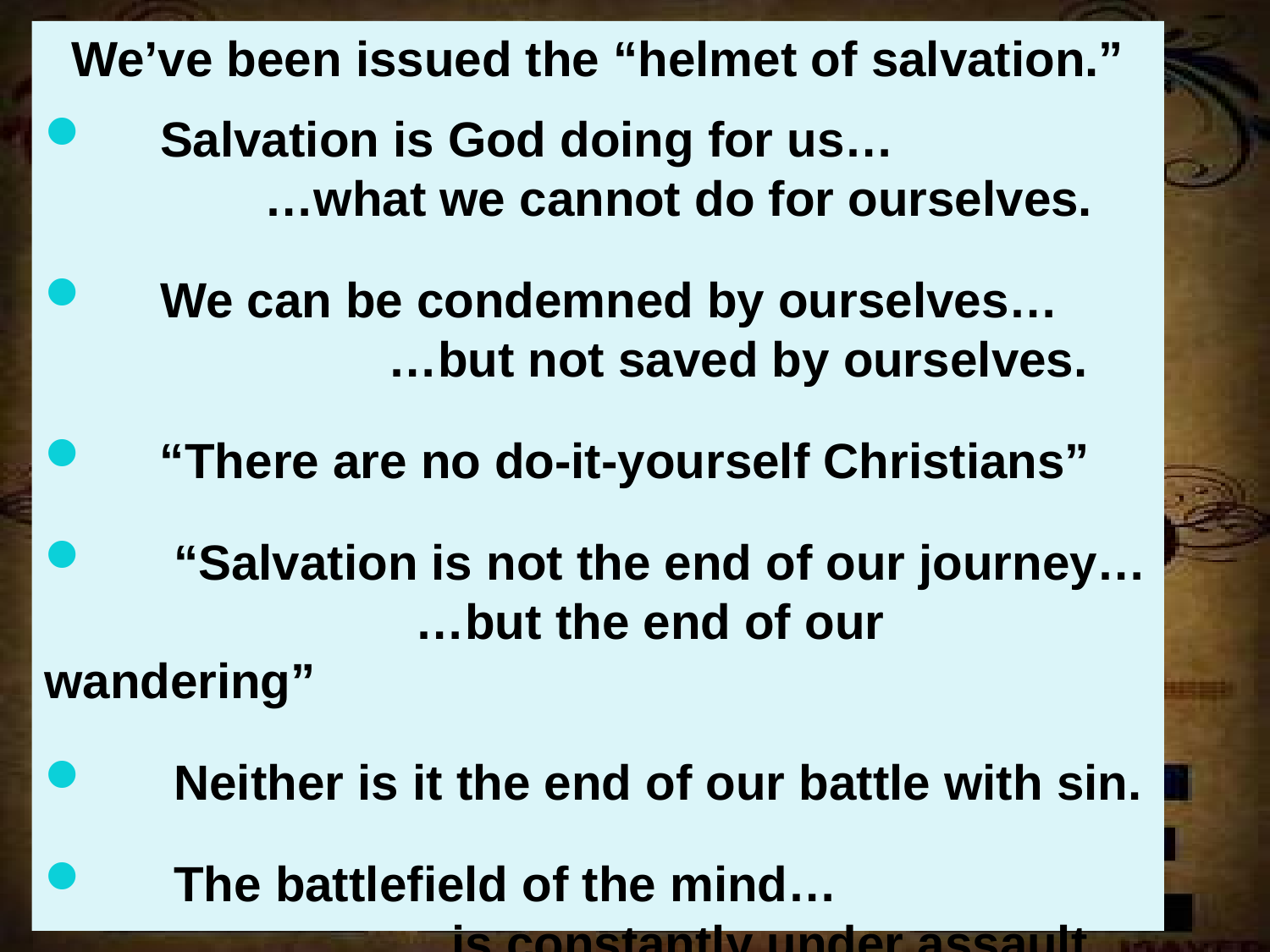

We’ve been issued the “helmet of salvation.”
     Salvation is God doing for us…
                …what we cannot do for ourselves.
     We can be condemned by ourselves…
                         …but not saved by ourselves.
     “There are no do-it-yourself Christians”
      “Salvation is not the end of our journey…
                           …but the end of our wandering”
      Neither is it the end of our battle with sin.
      The battlefield of the mind…
                          …is constantly under assault.